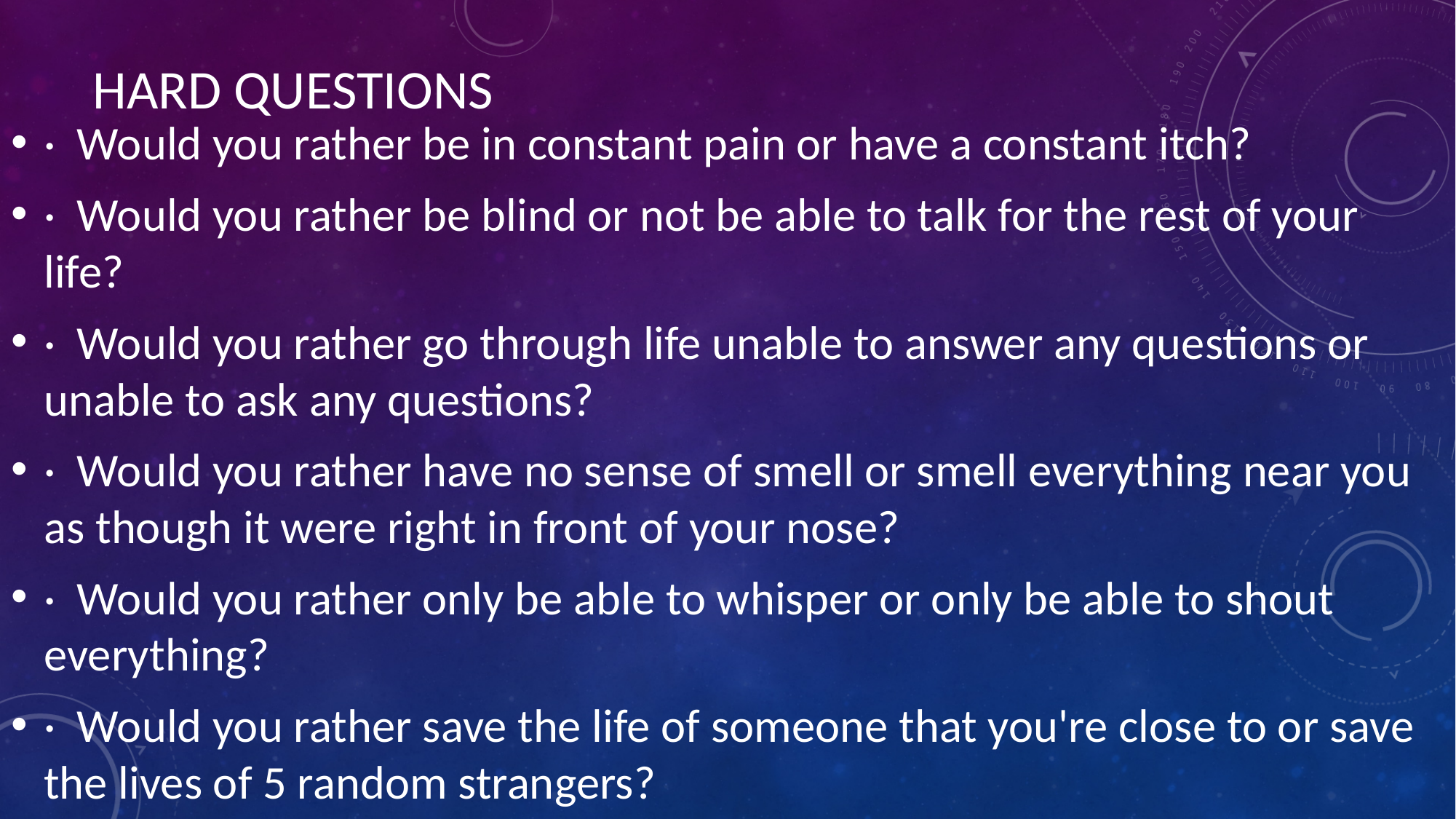

# Hard questions
·  Would you rather be in constant pain or have a constant itch?
·  Would you rather be blind or not be able to talk for the rest of your life?
·  Would you rather go through life unable to answer any questions or unable to ask any questions?
·  Would you rather have no sense of smell or smell everything near you as though it were right in front of your nose?
·  Would you rather only be able to whisper or only be able to shout everything?
·  Would you rather save the life of someone that you're close to or save the lives of 5 random strangers?